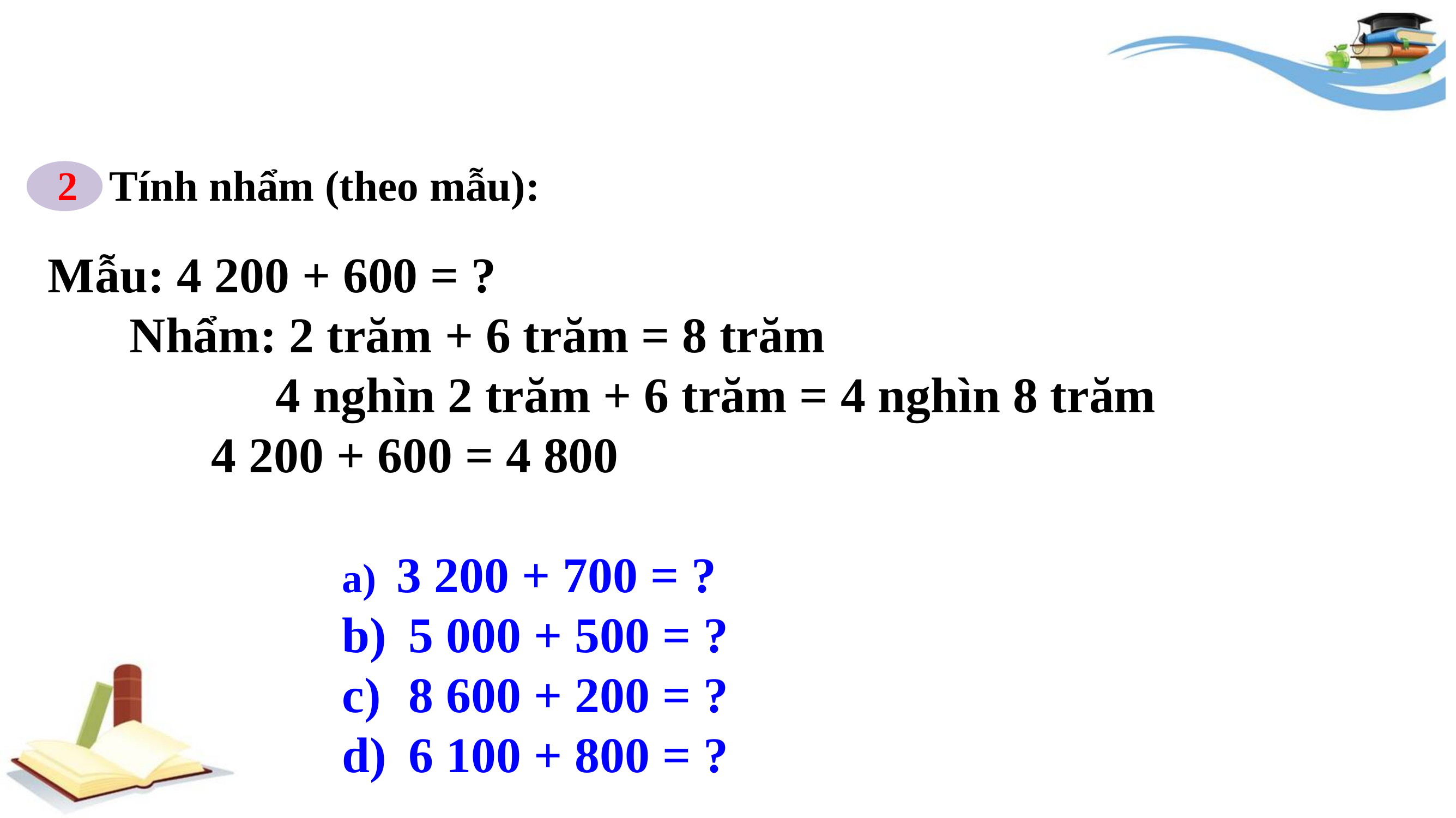

Tính nhẩm (theo mẫu):
2

Mẫu: 4 200 + 600 = ?
	Nhẩm: 2 trăm + 6 trăm = 8 trăm
	  4 nghìn 2 trăm + 6 trăm = 4 nghìn 8 trăm
		4 200 + 600 = 4 800
a)  3 200 + 700 = ?
5 000 + 500 = ?
8 600 + 200 = ?
6 100 + 800 = ?